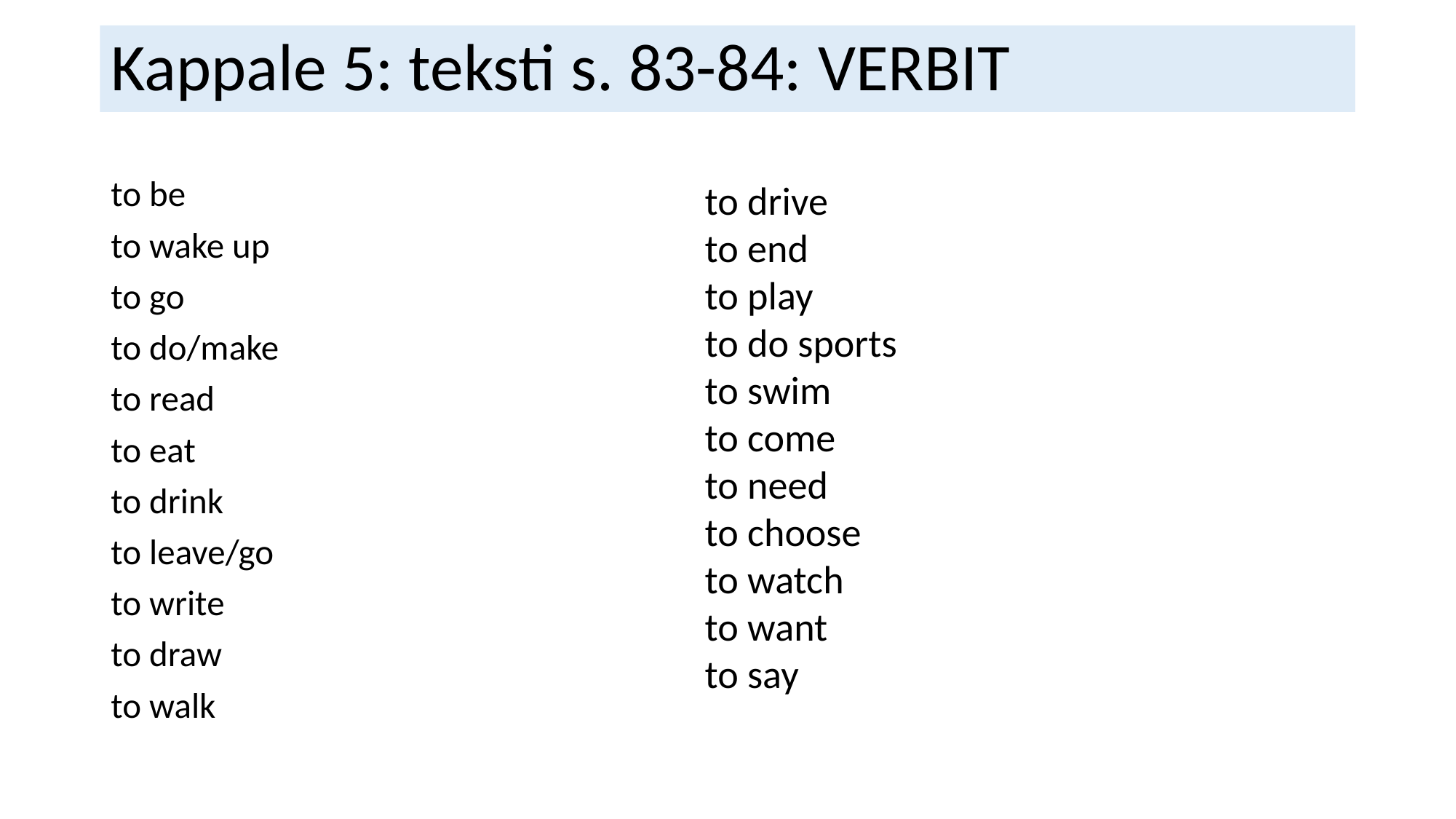

# Kappale 5: teksti s. 83-84: VERBIT
to be
to wake up
to go
to do/make
to read
to eat
to drink
to leave/go
to write
to draw
to walk
to drive
to end
to play
to do sports
to swim
to come
to need
to choose
to watch
to want
to say